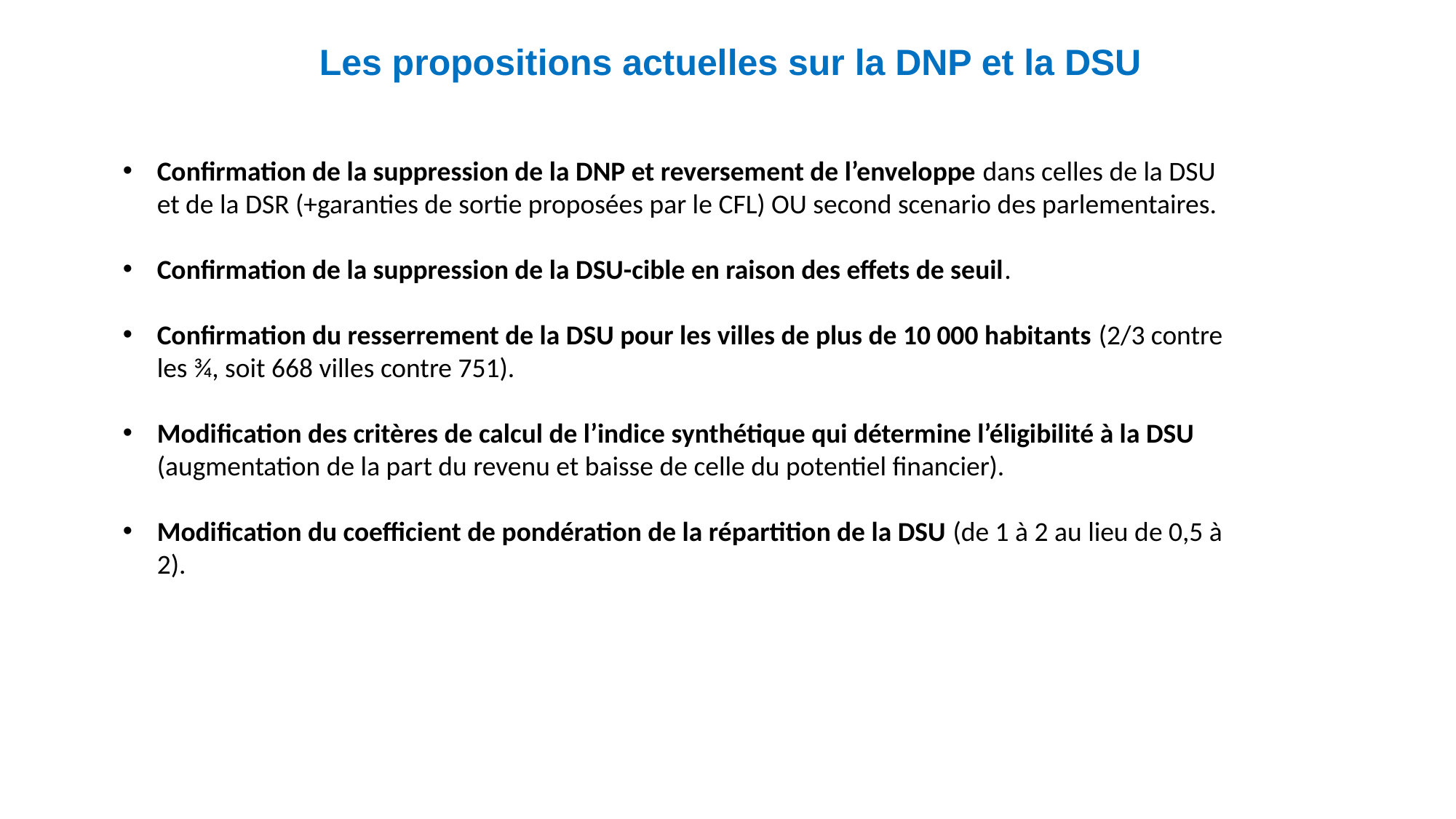

Les propositions actuelles sur la DNP et la DSU
Confirmation de la suppression de la DNP et reversement de l’enveloppe dans celles de la DSU et de la DSR (+garanties de sortie proposées par le CFL) OU second scenario des parlementaires.

Confirmation de la suppression de la DSU-cible en raison des effets de seuil.

Confirmation du resserrement de la DSU pour les villes de plus de 10 000 habitants (2/3 contre les ¾, soit 668 villes contre 751).

Modification des critères de calcul de l’indice synthétique qui détermine l’éligibilité à la DSU (augmentation de la part du revenu et baisse de celle du potentiel financier).

Modification du coefficient de pondération de la répartition de la DSU (de 1 à 2 au lieu de 0,5 à 2).